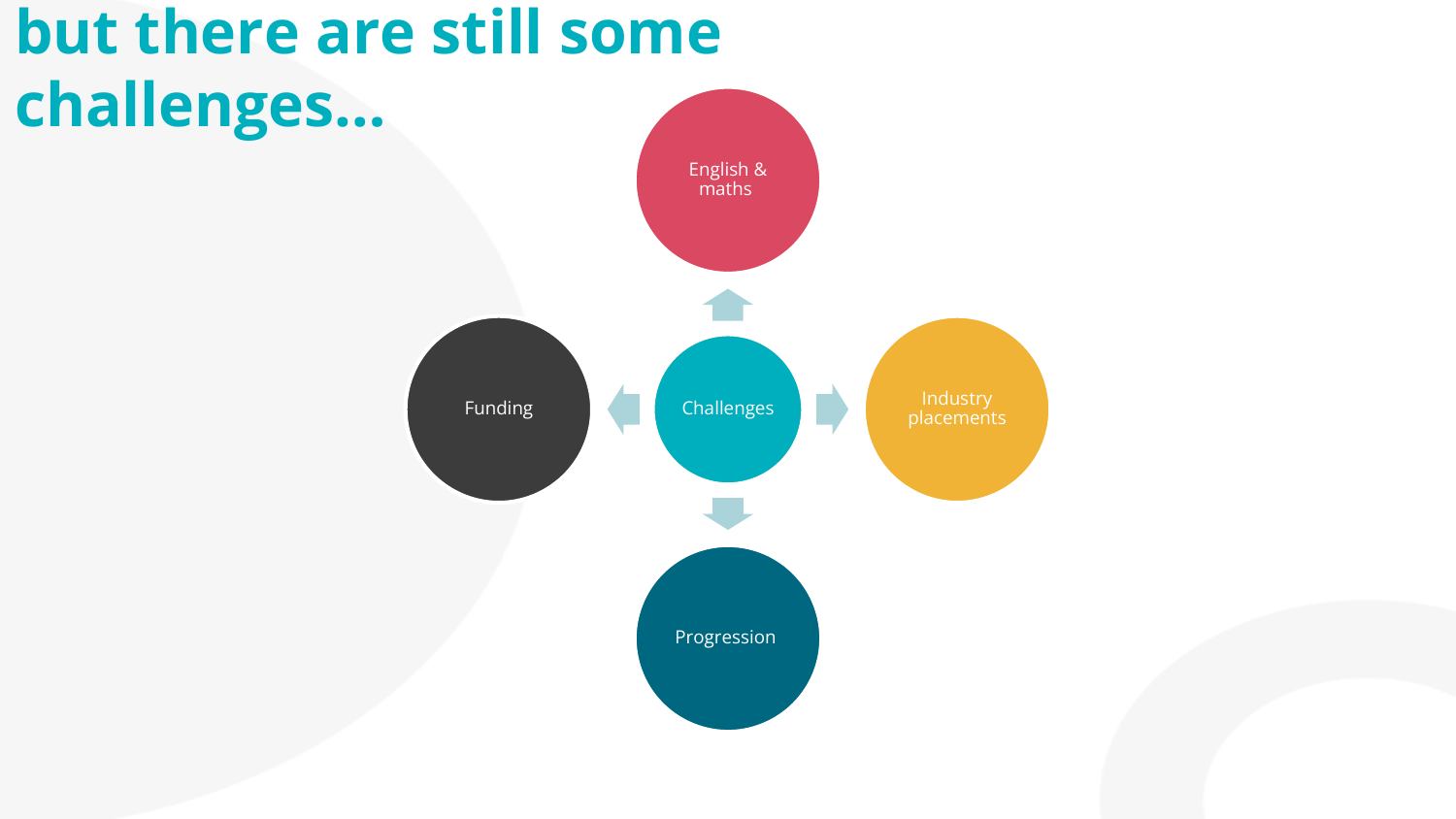

but there are still some challenges…
Challenges

English & maths

Industry placements

Progression

Funding